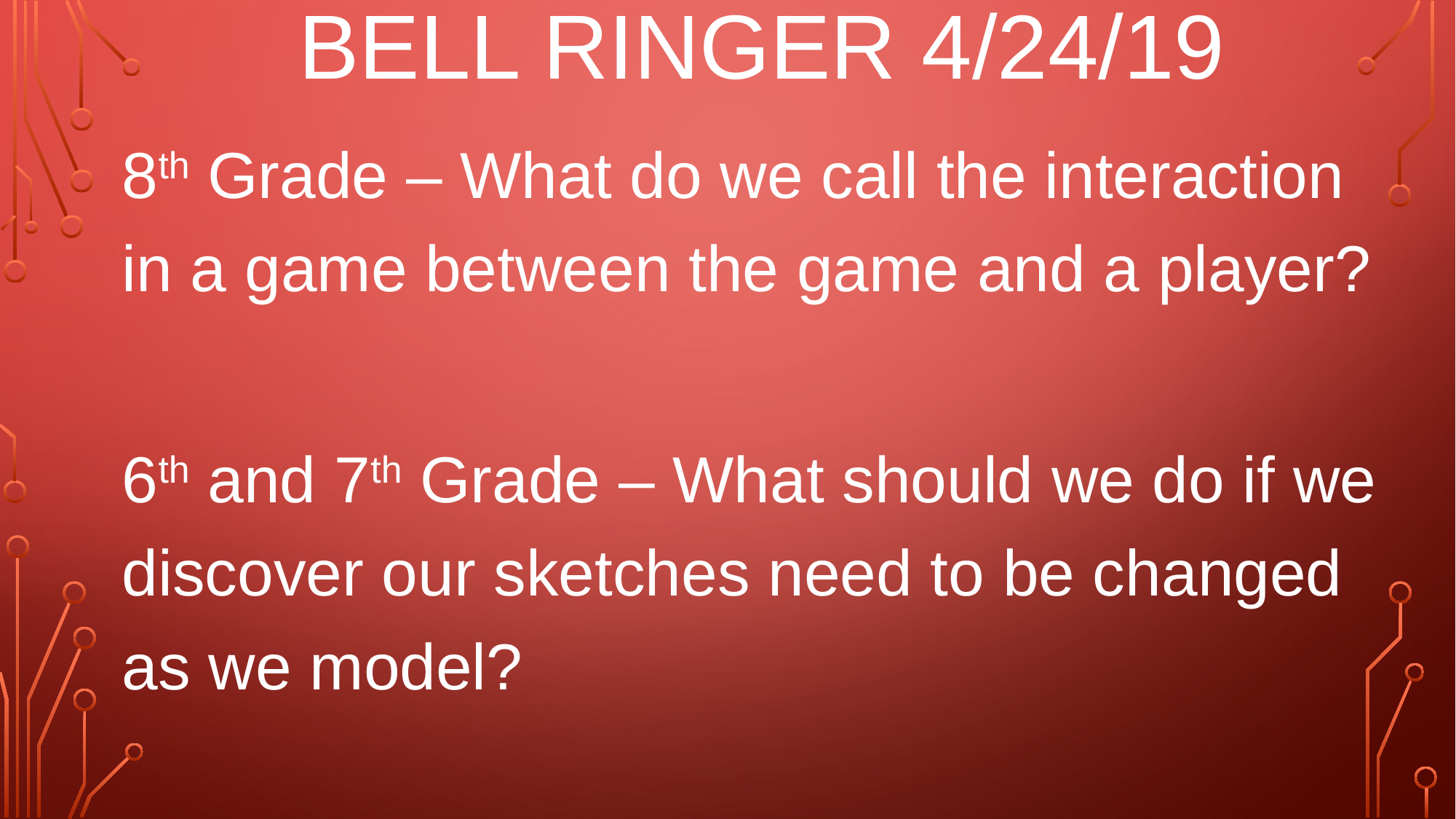

# Bell Ringer 4/24/19

8th Grade – What do we call the interaction in a game between the game and a player?

6th and 7th Grade – What should we do if we discover our sketches need to be changed as we model?